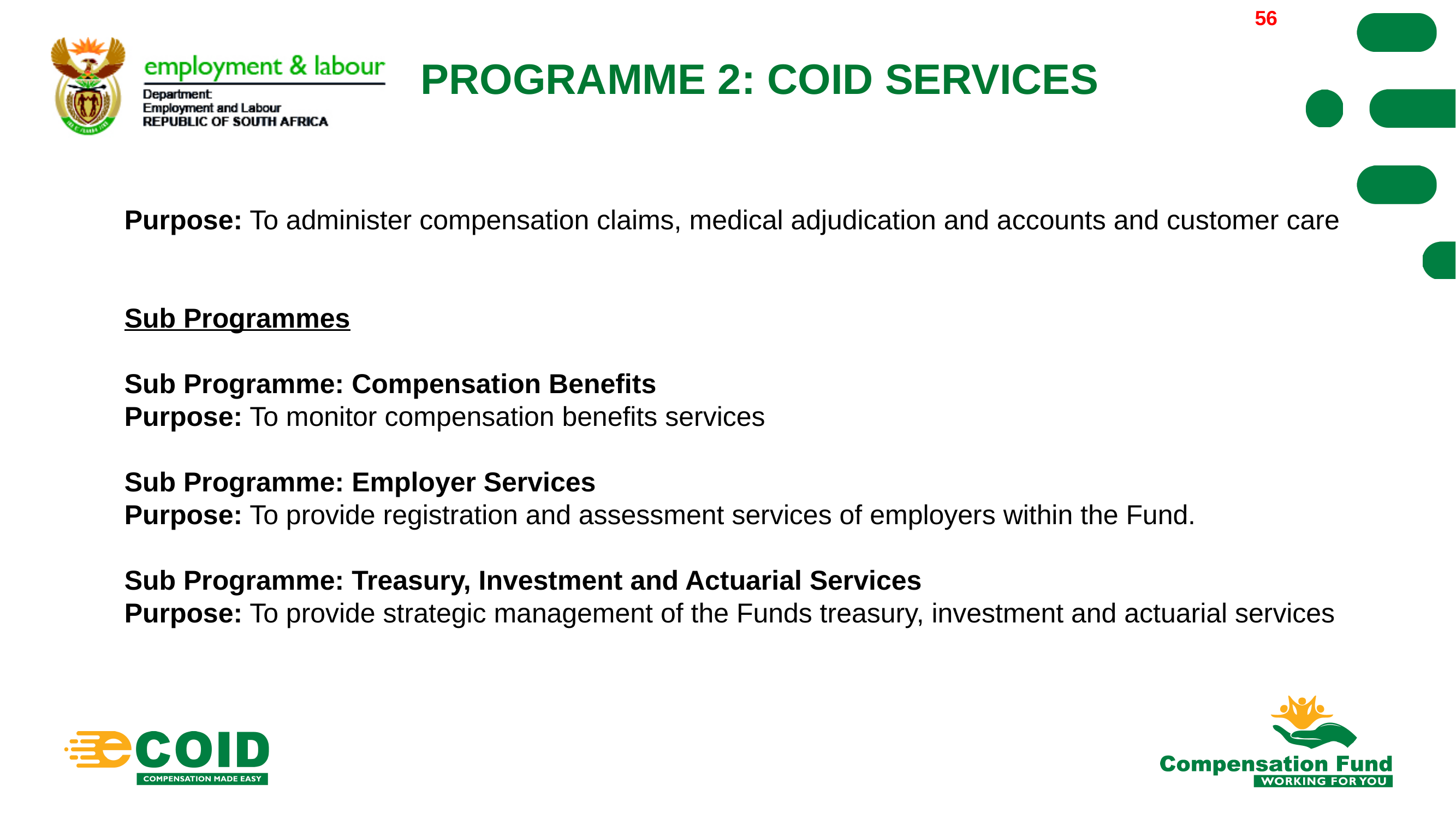

56
# PROGRAMME 2: COID SERVICES
Purpose: To administer compensation claims, medical adjudication and accounts and customer care

Sub Programmes

Sub Programme: Compensation Benefits
Purpose: To monitor compensation benefits services

Sub Programme: Employer Services
Purpose: To provide registration and assessment services of employers within the Fund.

Sub Programme: Treasury, Investment and Actuarial Services
Purpose: To provide strategic management of the Funds treasury, investment and actuarial services
|  |
| --- |
56